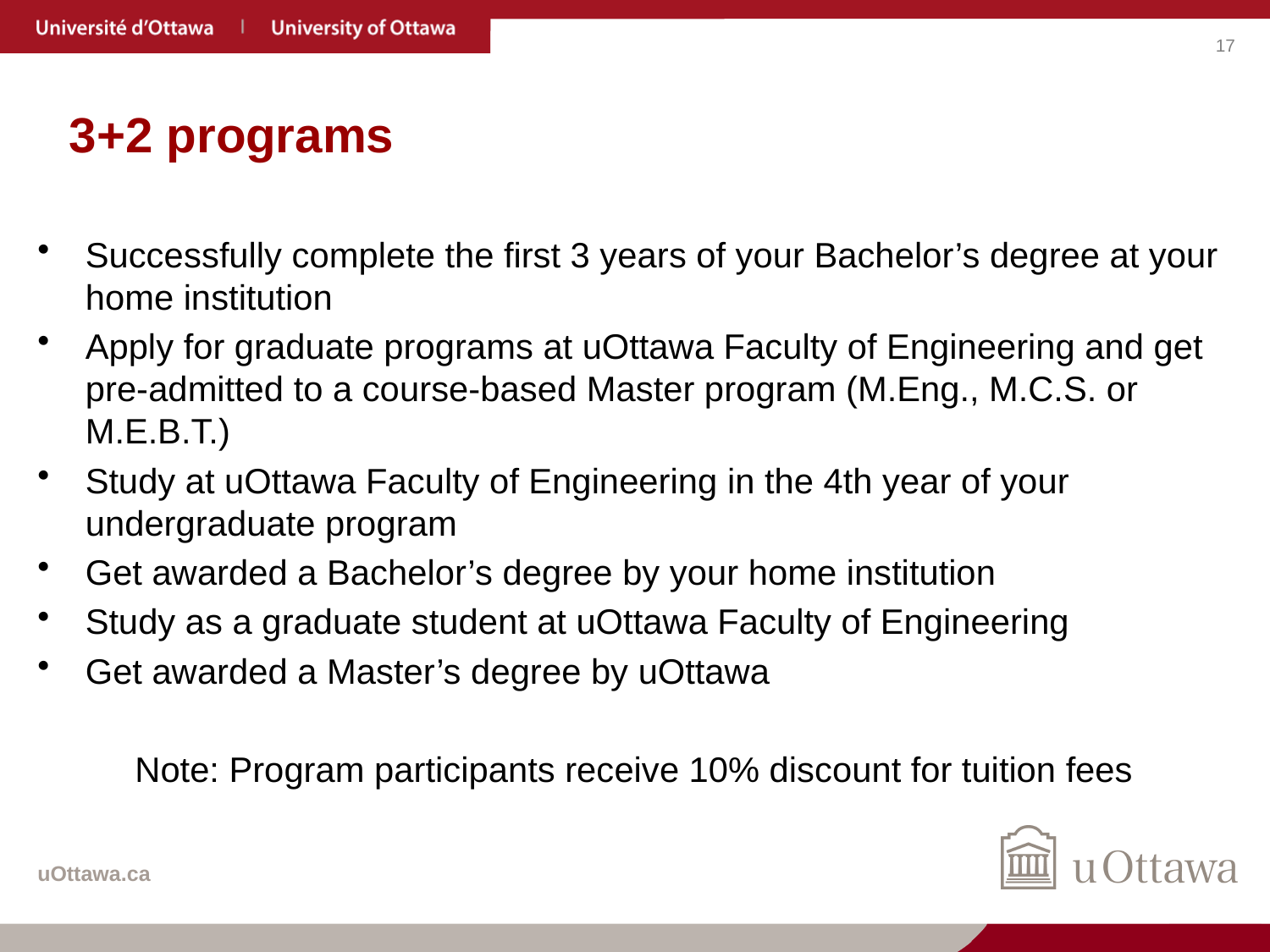

# 3+2 programs
Successfully complete the first 3 years of your Bachelor’s degree at your home institution
Apply for graduate programs at uOttawa Faculty of Engineering and get pre-admitted to a course-based Master program (M.Eng., M.C.S. or M.E.B.T.)
Study at uOttawa Faculty of Engineering in the 4th year of your undergraduate program
Get awarded a Bachelor’s degree by your home institution
Study as a graduate student at uOttawa Faculty of Engineering
Get awarded a Master’s degree by uOttawa

          Note: Program participants receive 10% discount for tuition fees